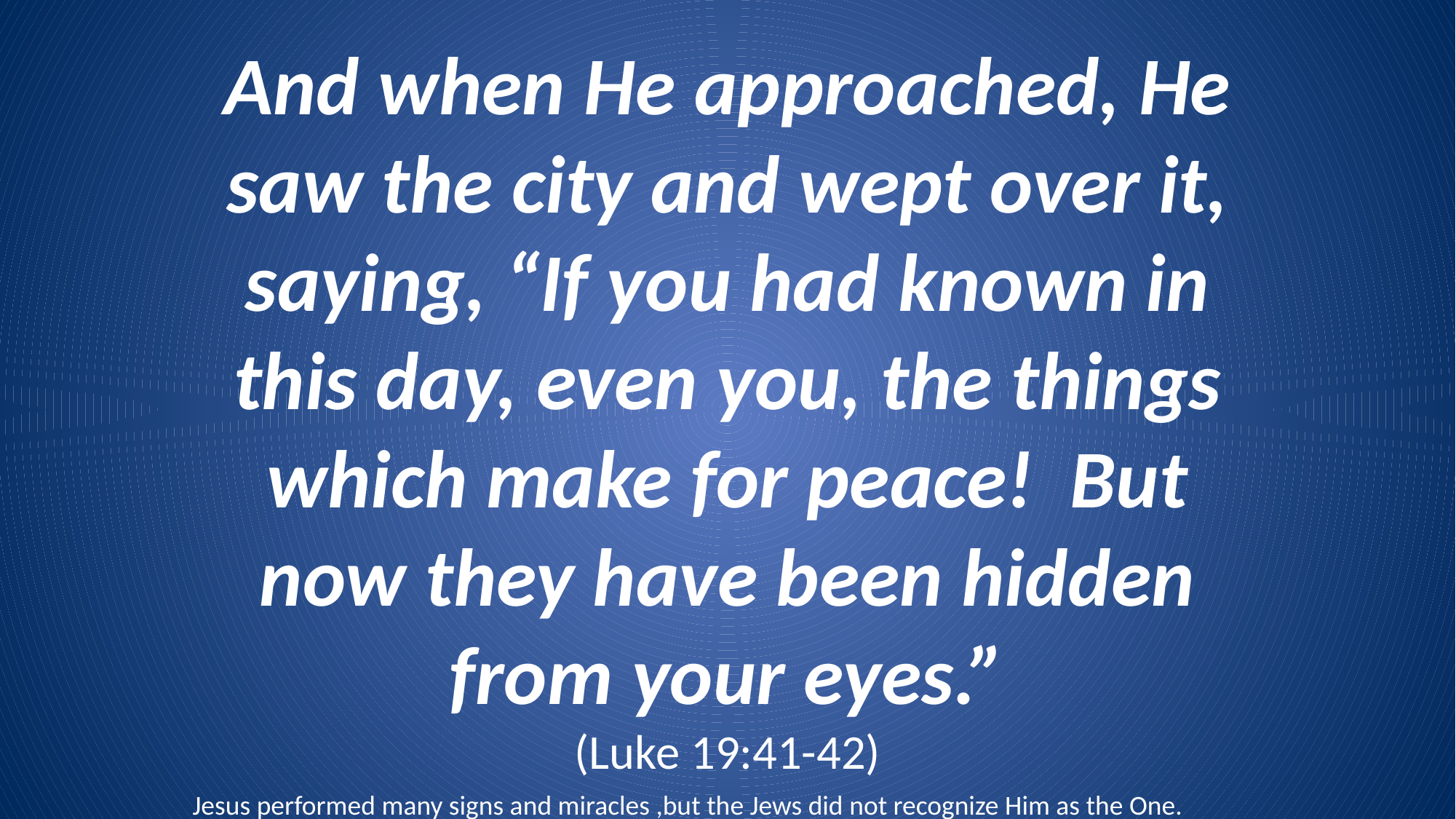

And when He approached, He saw the city and wept over it, saying, “If you had known in this day, even you, the things which make for peace!  But now they have been hidden from your eyes.”
(Luke 19:41-42)
Jesus performed many signs and miracles ,but the Jews did not recognize Him as the One.